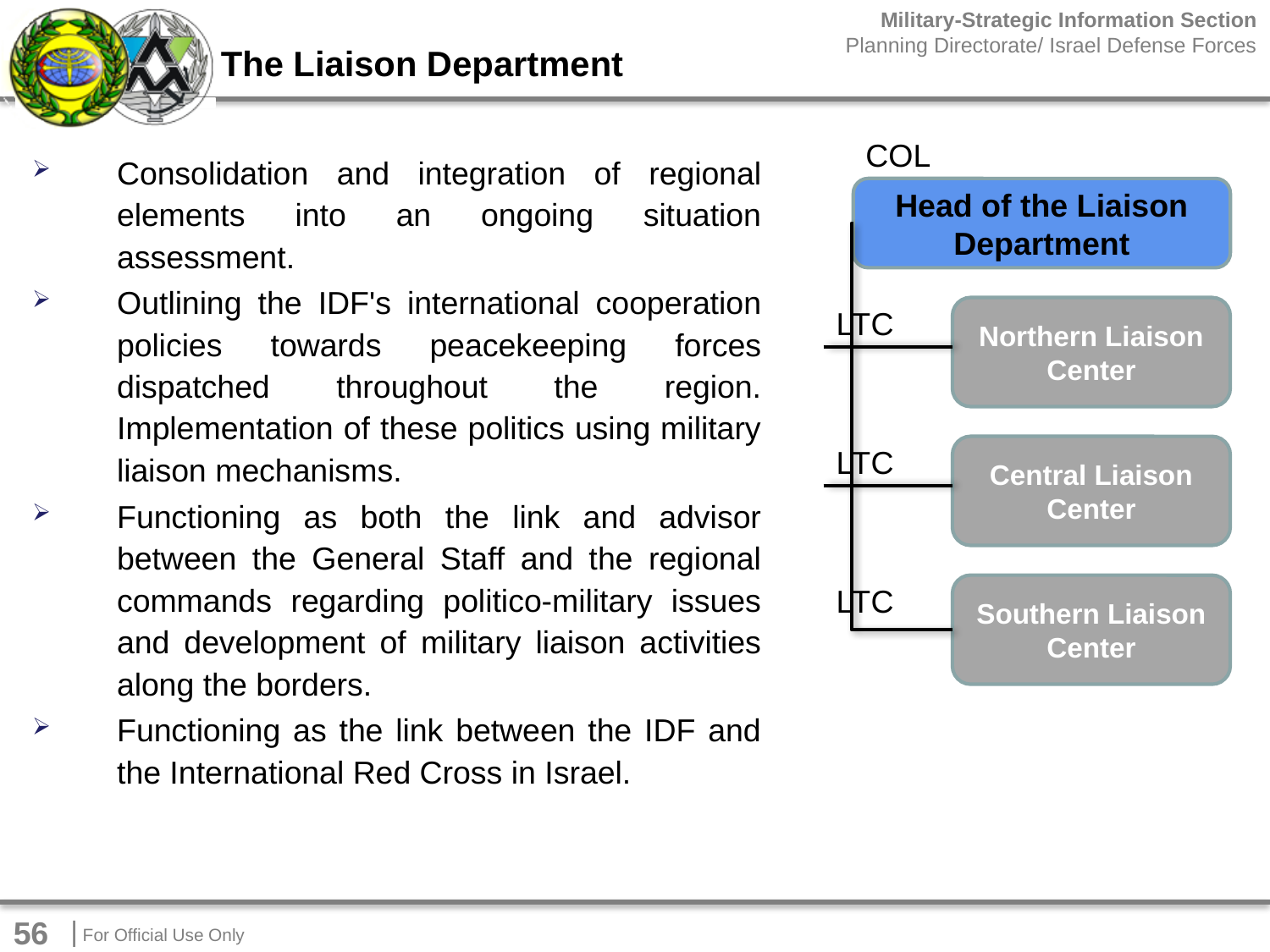

The Liaison Department

COL
Consolidation and integration of regional elements into an ongoing situation assessment.
Outlining the IDF's international cooperation policies towards peacekeeping forces dispatched throughout the region. Implementation of these politics using military liaison mechanisms.
Functioning as both the link and advisor between the General Staff and the regional commands regarding politico-military issues and development of military liaison activities along the borders.
Functioning as the link between the IDF and the International Red Cross in Israel.
Head of the Liaison Department
LTC
Northern Liaison Center
LTC
Central Liaison Center
LTC
Southern Liaison Center
56